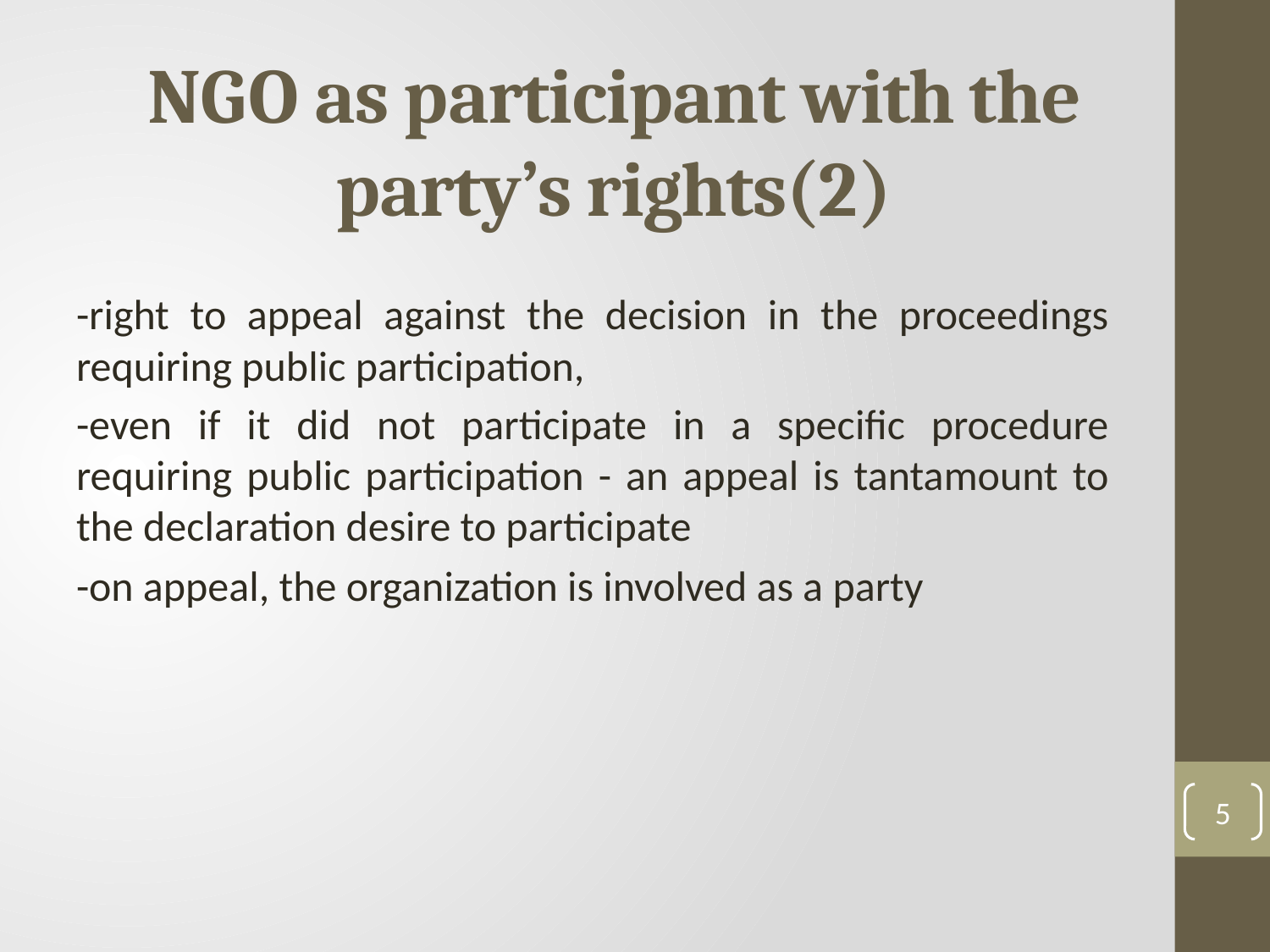

NGO as participant with the party’s rights(2)

-right to appeal against the decision in the proceedings requiring public participation,
-even if it did not participate in a specific procedure requiring public participation - an appeal is tantamount to the declaration desire to participate
-on appeal, the organization is involved as a party

5